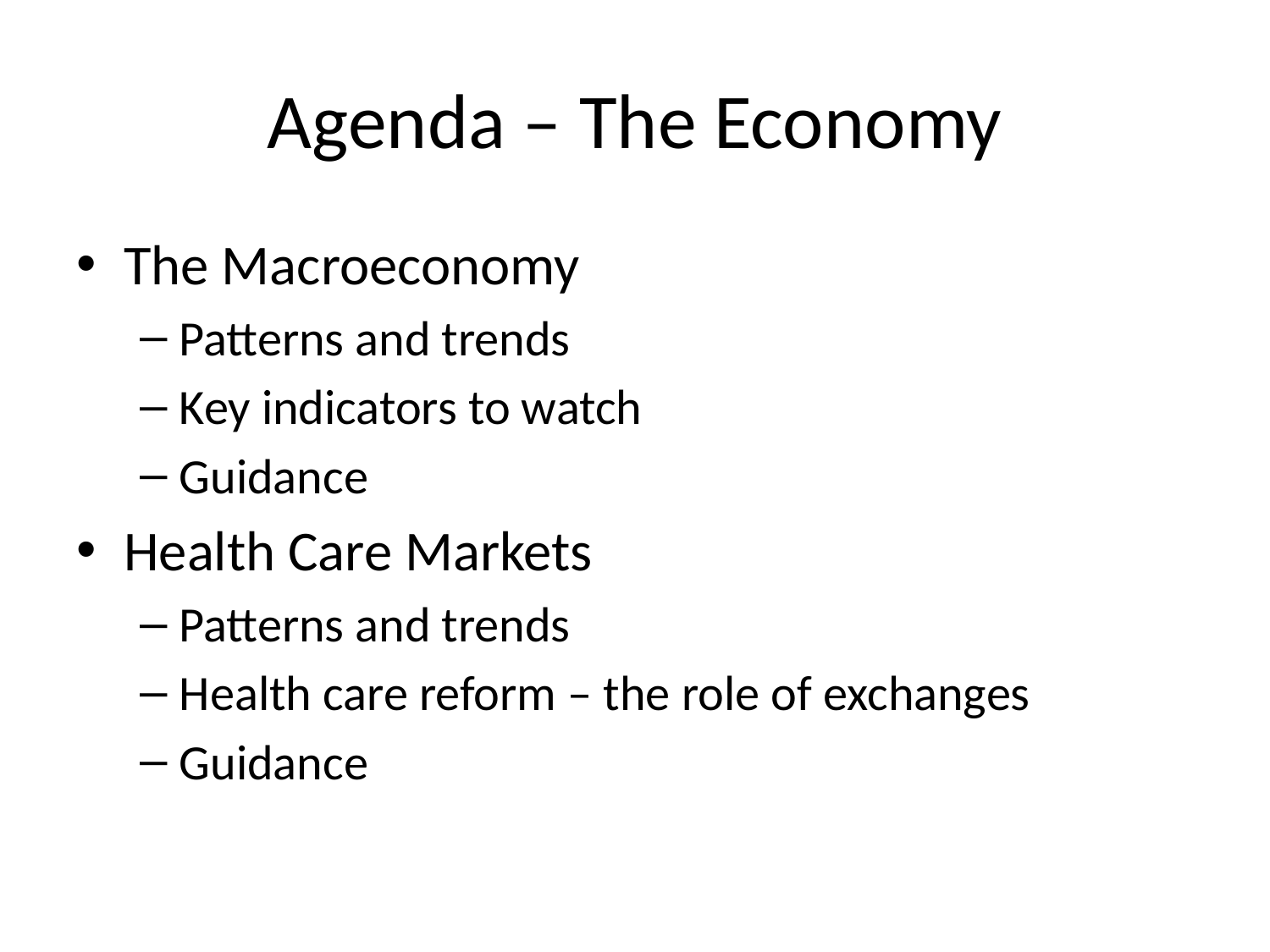

# Agenda – The Economy
The Macroeconomy
Patterns and trends
Key indicators to watch
Guidance
Health Care Markets
Patterns and trends
Health care reform – the role of exchanges
Guidance